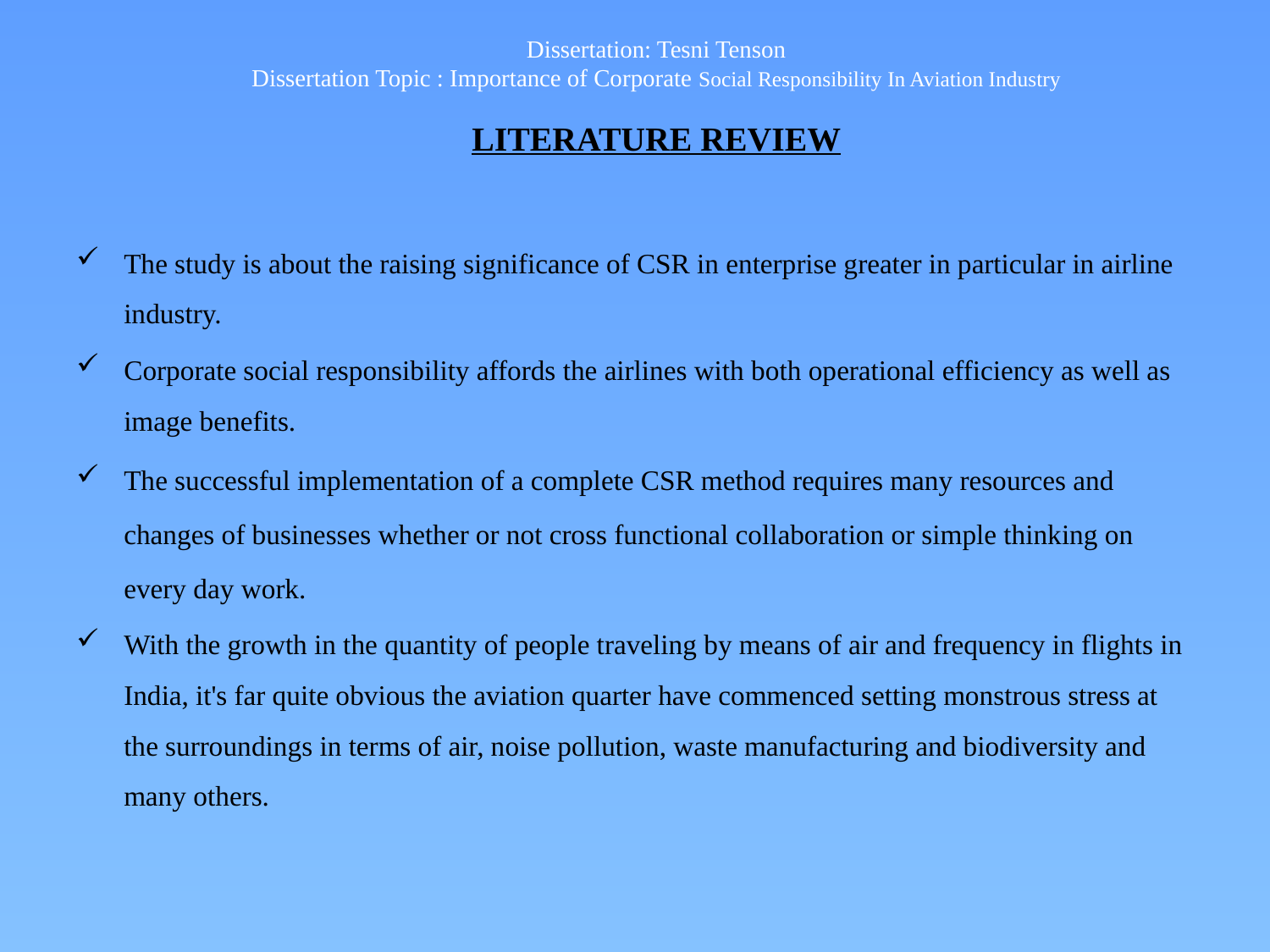

# Dissertation: Tesni Tenson Dissertation Topic : Importance of Corporate Social Responsibility In Aviation Industry LITERATURE REVIEW
The study is about the raising significance of CSR in enterprise greater in particular in airline industry.
Corporate social responsibility affords the airlines with both operational efficiency as well as image benefits.
The successful implementation of a complete CSR method requires many resources and changes of businesses whether or not cross functional collaboration or simple thinking on every day work.
With the growth in the quantity of people traveling by means of air and frequency in flights in India, it's far quite obvious the aviation quarter have commenced setting monstrous stress at the surroundings in terms of air, noise pollution, waste manufacturing and biodiversity and many others.